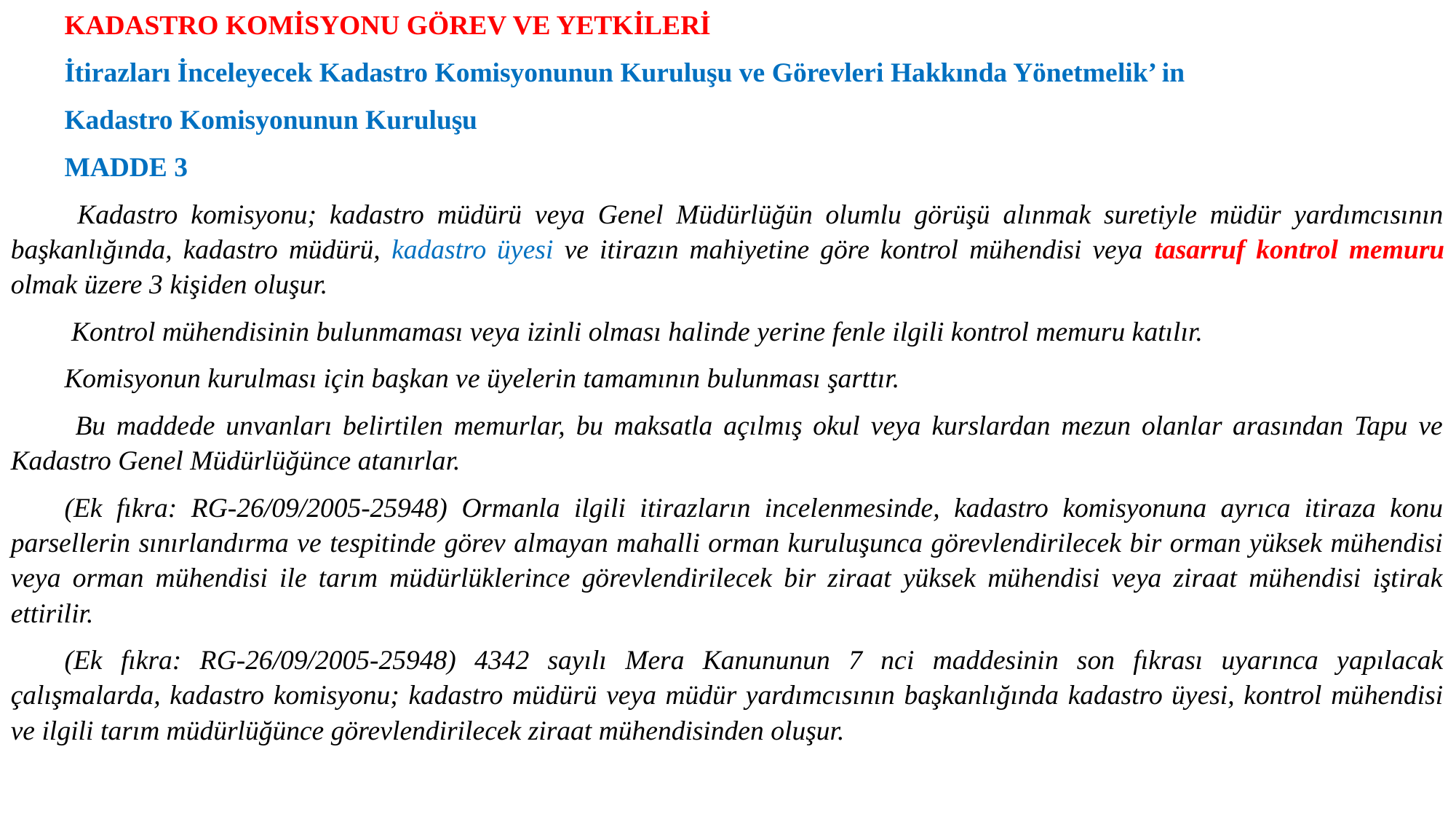

KADASTRO KOMİSYONU GÖREV VE YETKİLERİ
İtirazları İnceleyecek Kadastro Komisyonunun Kuruluşu ve Görevleri Hakkında Yönetmelik’ in
Kadastro Komisyonunun Kuruluşu
MADDE 3
 Kadastro komisyonu; kadastro müdürü veya Genel Müdürlüğün olumlu görüşü alınmak suretiyle müdür yardımcısının başkanlığında, kadastro müdürü, kadastro üyesi ve itirazın mahiyetine göre kontrol mühendisi veya tasarruf kontrol memuru olmak üzere 3 kişiden oluşur.
 Kontrol mühendisinin bulunmaması veya izinli olması halinde yerine fenle ilgili kontrol memuru katılır.
Komisyonun kurulması için başkan ve üyelerin tamamının bulunması şarttır.
 Bu maddede unvanları belirtilen memurlar, bu maksatla açılmış okul veya kurslardan mezun olanlar arasından Tapu ve Kadastro Genel Müdürlüğünce atanırlar.
(Ek fıkra: RG-26/09/2005-25948) Ormanla ilgili itirazların incelenmesinde, kadastro komisyonuna ayrıca itiraza konu parsellerin sınırlandırma ve tespitinde görev almayan mahalli orman kuruluşunca görevlendirilecek bir orman yüksek mühendisi veya orman mühendisi ile tarım müdürlüklerince görevlendirilecek bir ziraat yüksek mühendisi veya ziraat mühendisi iştirak ettirilir.
(Ek fıkra: RG-26/09/2005-25948) 4342 sayılı Mera Kanununun 7 nci maddesinin son fıkrası uyarınca yapılacak çalışmalarda, kadastro komisyonu; kadastro müdürü veya müdür yardımcısının başkanlığında kadastro üyesi, kontrol mühendisi ve ilgili tarım müdürlüğünce görevlendirilecek ziraat mühendisinden oluşur.